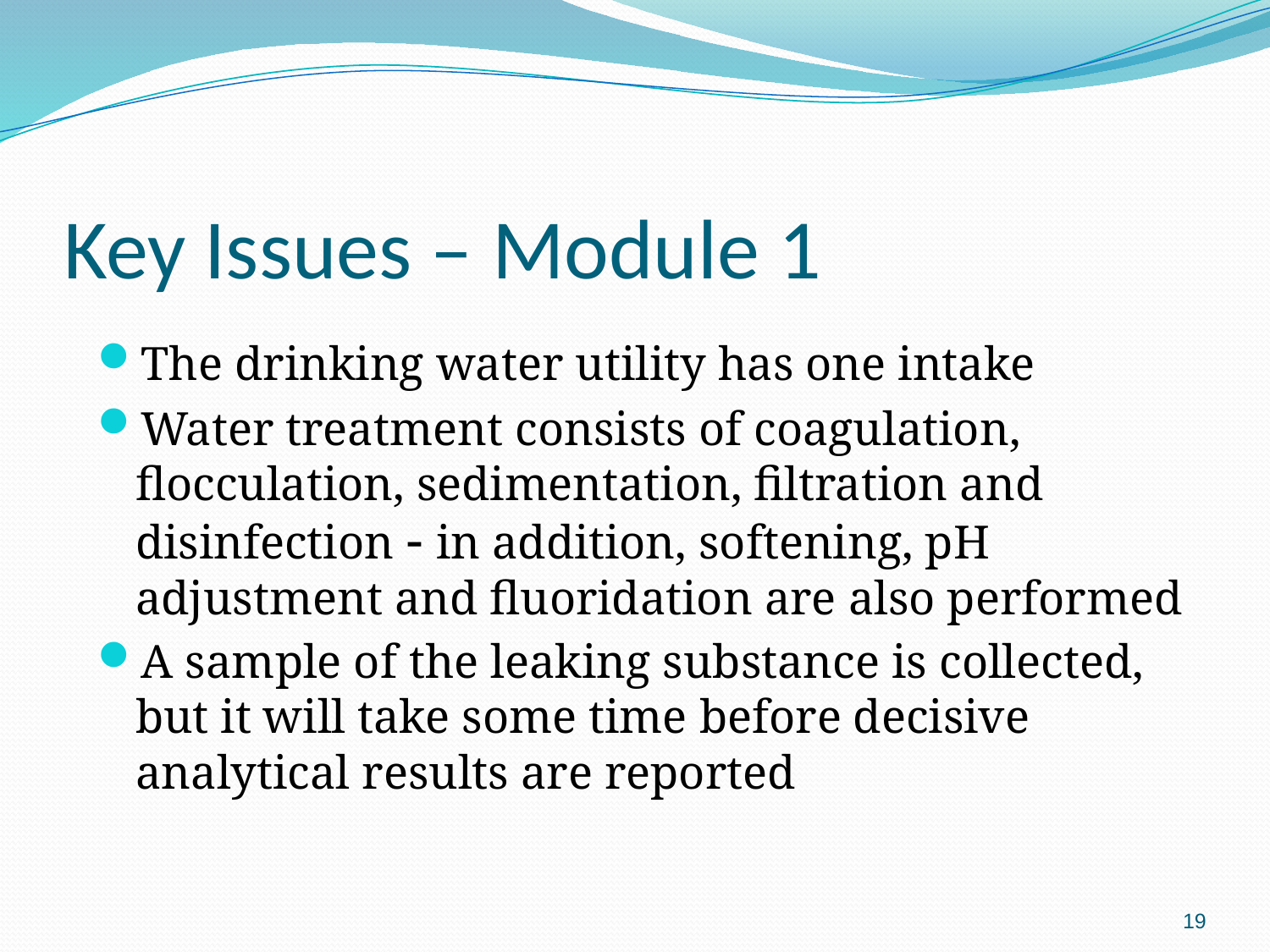

Key Issues – Module 1
The drinking water utility has one intake
Water treatment consists of coagulation, flocculation, sedimentation, filtration and disinfection − in addition, softening, pH adjustment and fluoridation are also performed
A sample of the leaking substance is collected, but it will take some time before decisive analytical results are reported

19